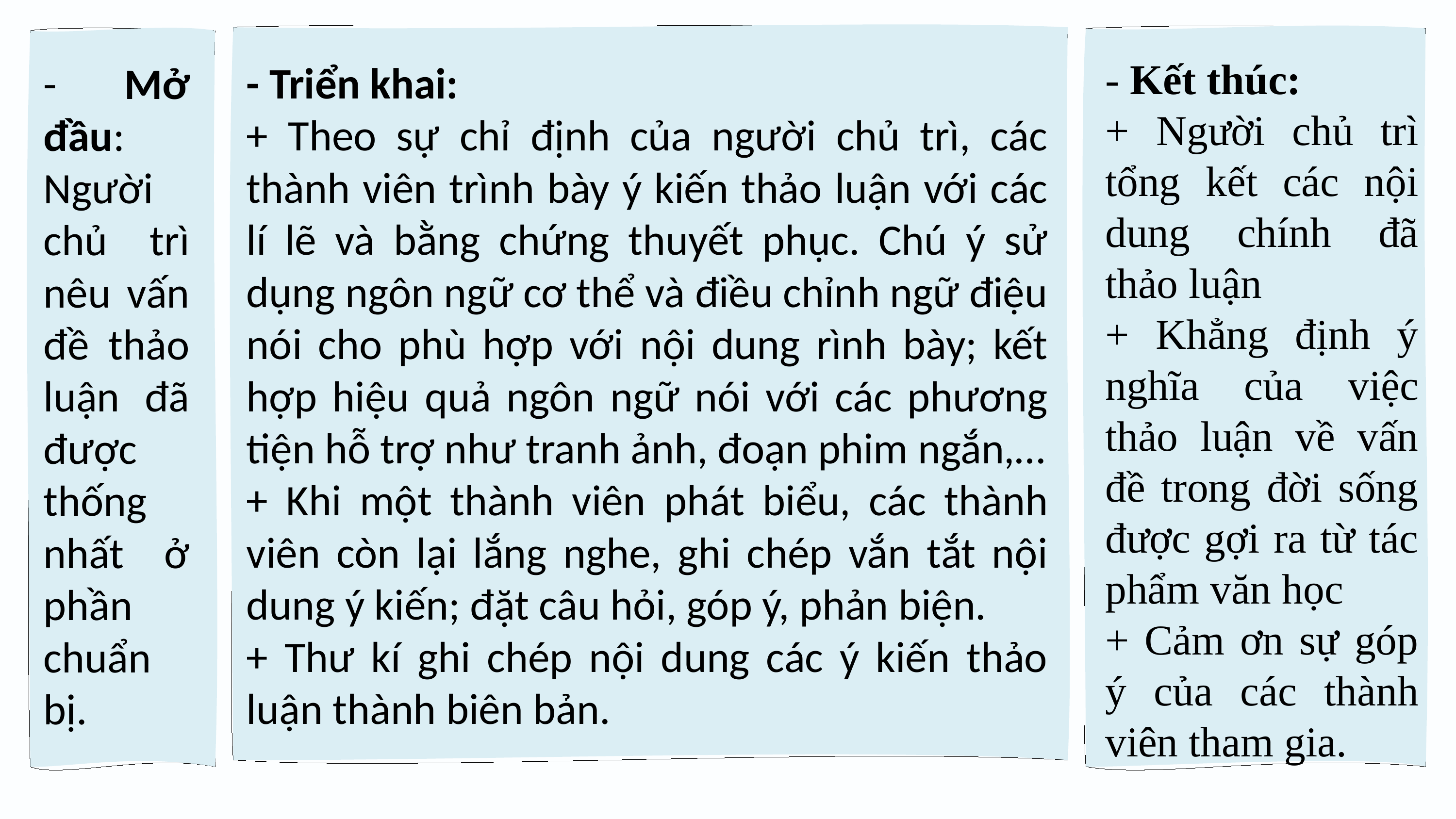

- Kết thúc:
+ Người chủ trì tổng kết các nội dung chính đã thảo luận
+ Khẳng định ý nghĩa của việc thảo luận về vấn đề trong đời sống được gợi ra từ tác phẩm văn học
+ Cảm ơn sự góp ý của các thành viên tham gia.

- Triển khai:
+ Theo sự chỉ định của người chủ trì, các thành viên trình bày ý kiến thảo luận với các lí lẽ và bằng chứng thuyết phục. Chú ý sử dụng ngôn ngữ cơ thể và điều chỉnh ngữ điệu nói cho phù hợp với nội dung rình bày; kết hợp hiệu quả ngôn ngữ nói với các phương tiện hỗ trợ như tranh ảnh, đoạn phim ngắn,…
+ Khi một thành viên phát biểu, các thành viên còn lại lắng nghe, ghi chép vắn tắt nội dung ý kiến; đặt câu hỏi, góp ý, phản biện.
+ Thư kí ghi chép nội dung các ý kiến thảo luận thành biên bản.
- Mở đầu: Người chủ trì nêu vấn đề thảo luận đã được thống nhất ở phần chuẩn bị.